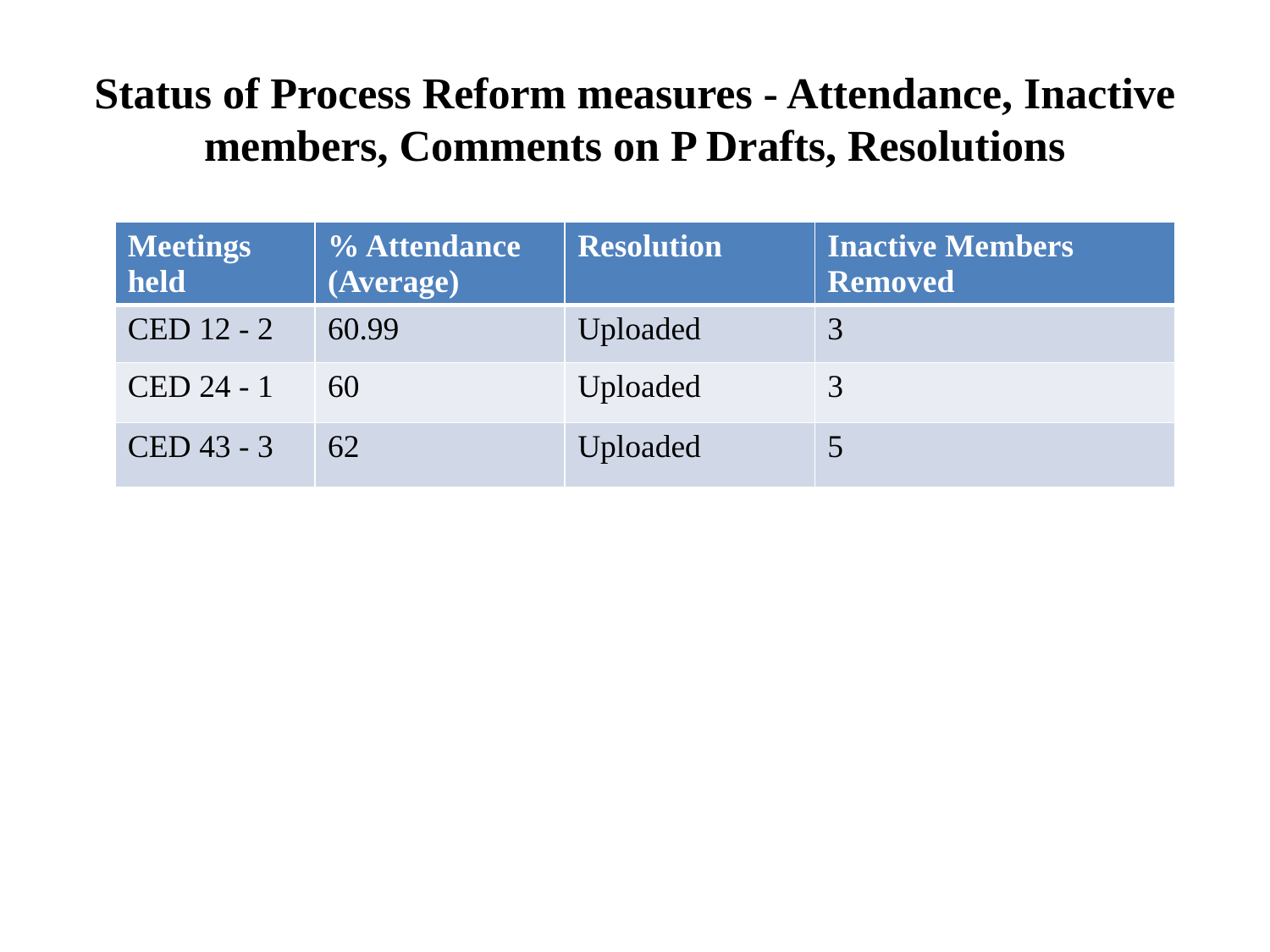

# Status of Process Reform measures - Attendance, Inactive members, Comments on P Drafts, Resolutions
| Meetings held | % Attendance (Average) | Resolution | Inactive Members Removed |
| --- | --- | --- | --- |
| CED 12 - 2 | 60.99 | Uploaded | 3 |
| CED 24 - 1 | 60 | Uploaded | 3 |
| CED 43 - 3 | 62 | Uploaded | 5 |